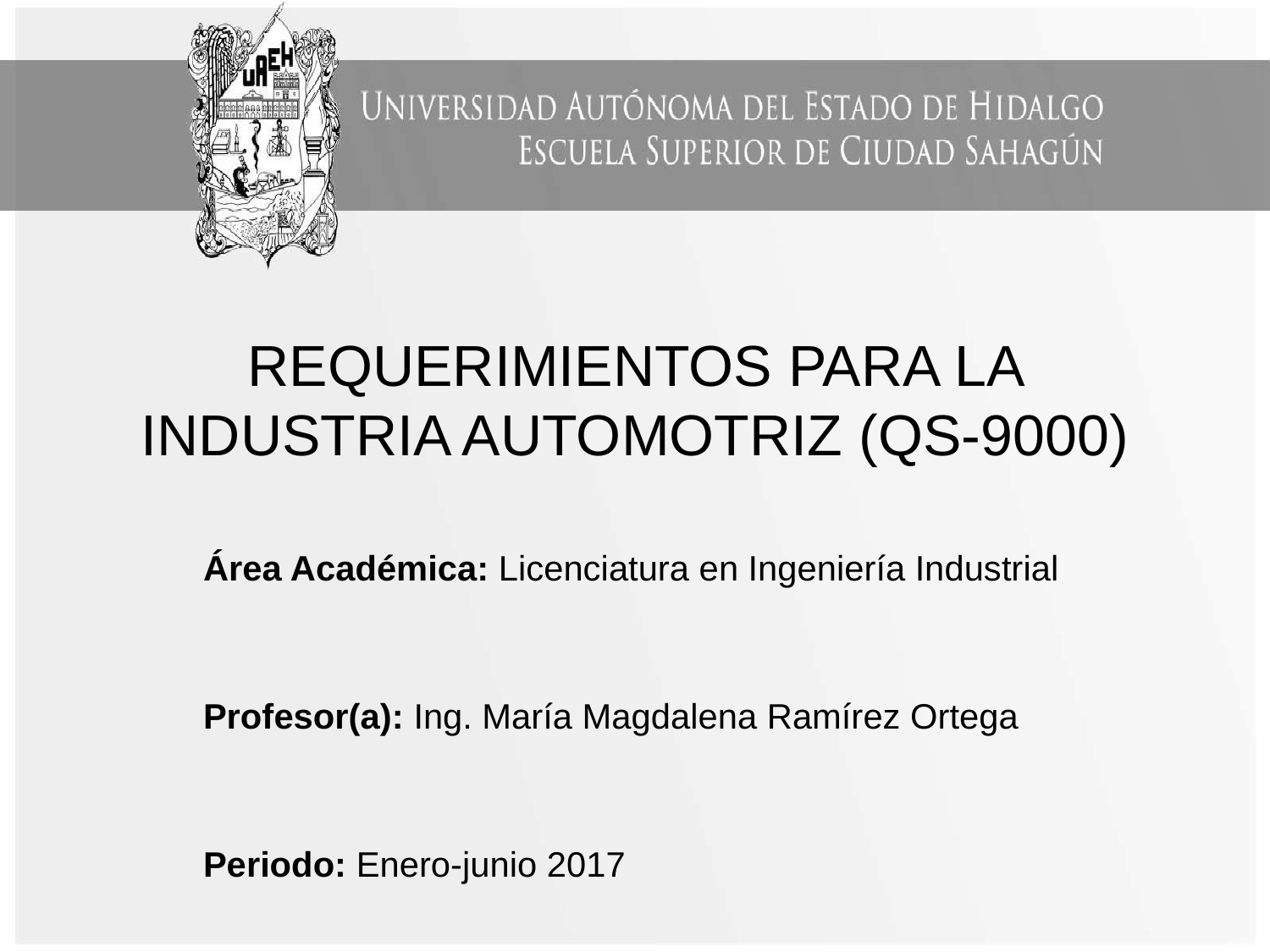

# REQUERIMIENTOS PARA LA INDUSTRIA AUTOMOTRIZ (QS-9000)
Área Académica: Licenciatura en Ingeniería Industrial

Profesor(a): Ing. María Magdalena Ramírez Ortega

Periodo: Enero-junio 2017